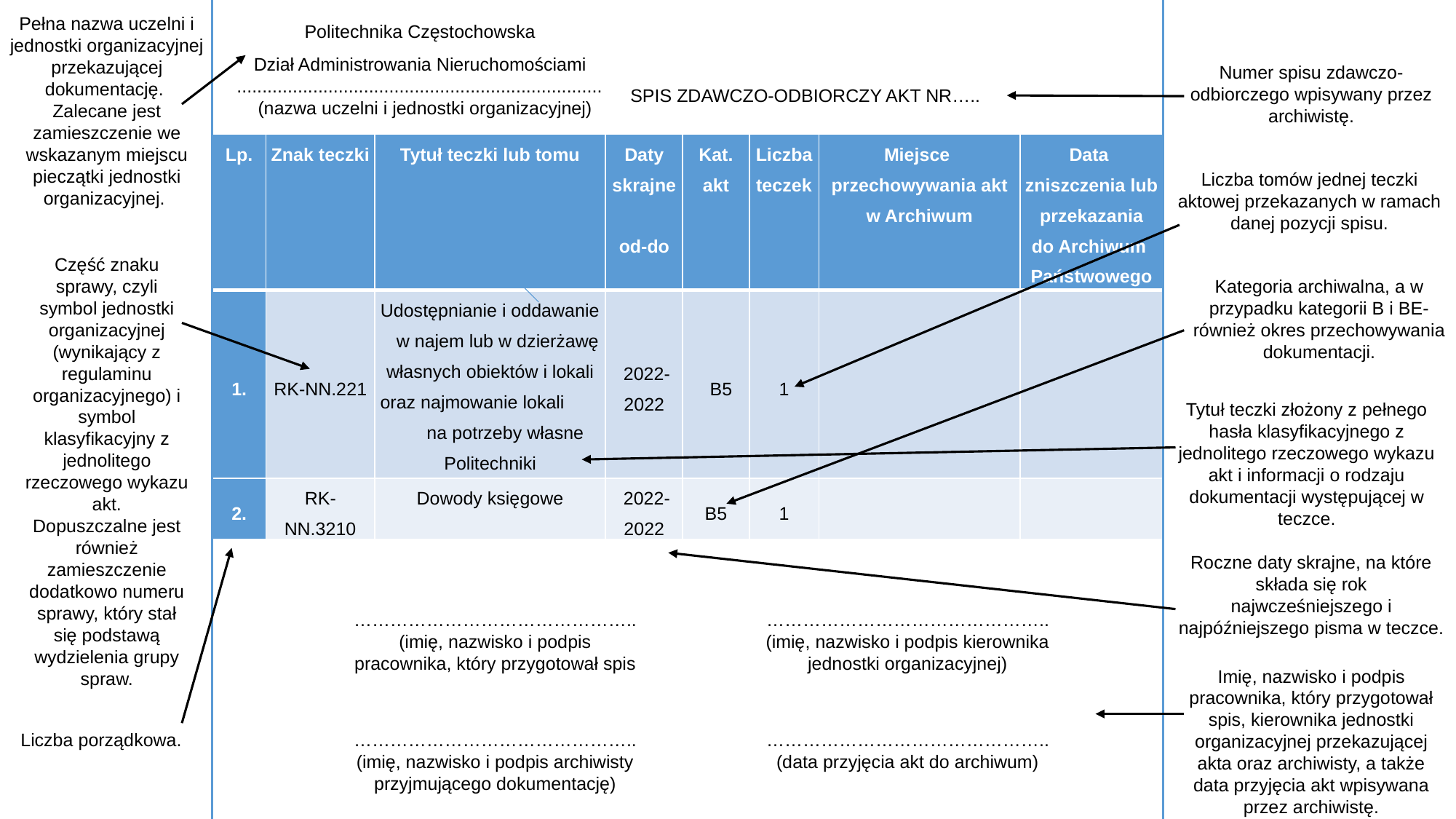

Politechnika Częstochowska
Dział Administrowania Nieruchomościami
........................................................................
  (nazwa uczelni i jednostki organizacyjnej)
Pełna nazwa uczelni i jednostki organizacyjnej przekazującej dokumentację.
Zalecane jest zamieszczenie we wskazanym miejscu pieczątki jednostki organizacyjnej.
Numer spisu zdawczo-odbiorczego wpisywany przez archiwistę.
SPIS ZDAWCZO-ODBIORCZY AKT NR…..
| Lp. | Znak teczki | Tytuł teczki lub tomu | Daty skrajne od-do | Kat. akt | Liczba teczek | Miejsce przechowywania akt w Archiwum | Data zniszczenia lub przekazania do Archiwum Państwowego |
| --- | --- | --- | --- | --- | --- | --- | --- |
| 1. | RK-NN.221 | Udostępnianie i oddawanie w najem lub w dzierżawę własnych obiektów i lokali oraz najmowanie lokali na potrzeby własne Politechniki | 2022-2022 | B5 | 1 |  |  |
| 2. | RK-NN.3210 | Dowody księgowe | 2022-2022 | B5 | 1 |  |  |
Liczba tomów jednej teczki aktowej przekazanych w ramach danej pozycji spisu.
Część znaku sprawy, czyli symbol jednostki organizacyjnej (wynikający z regulaminu organizacyjnego) i symbol klasyfikacyjny z jednolitego rzeczowego wykazu akt.
Dopuszczalne jest również zamieszczenie dodatkowo numeru sprawy, który stał się podstawą wydzielenia grupy spraw.
Kategoria archiwalna, a w przypadku kategorii B i BE- również okres przechowywania dokumentacji.
Tytuł teczki złożony z pełnego hasła klasyfikacyjnego z jednolitego rzeczowego wykazu akt i informacji o rodzaju dokumentacji występującej w teczce.
Roczne daty skrajne, na które składa się rok najwcześniejszego i najpóźniejszego pisma w teczce.
………………………………………..(imię, nazwisko i podpis pracownika, który przygotował spis
………………………………………..(imię, nazwisko i podpis kierownika jednostki organizacyjnej)
Imię, nazwisko i podpis pracownika, który przygotował spis, kierownika jednostki organizacyjnej przekazującej akta oraz archiwisty, a także data przyjęcia akt wpisywana przez archiwistę.
Liczba porządkowa.
………………………………………..(imię, nazwisko i podpis archiwisty przyjmującego dokumentację)
………………………………………..(data przyjęcia akt do archiwum)